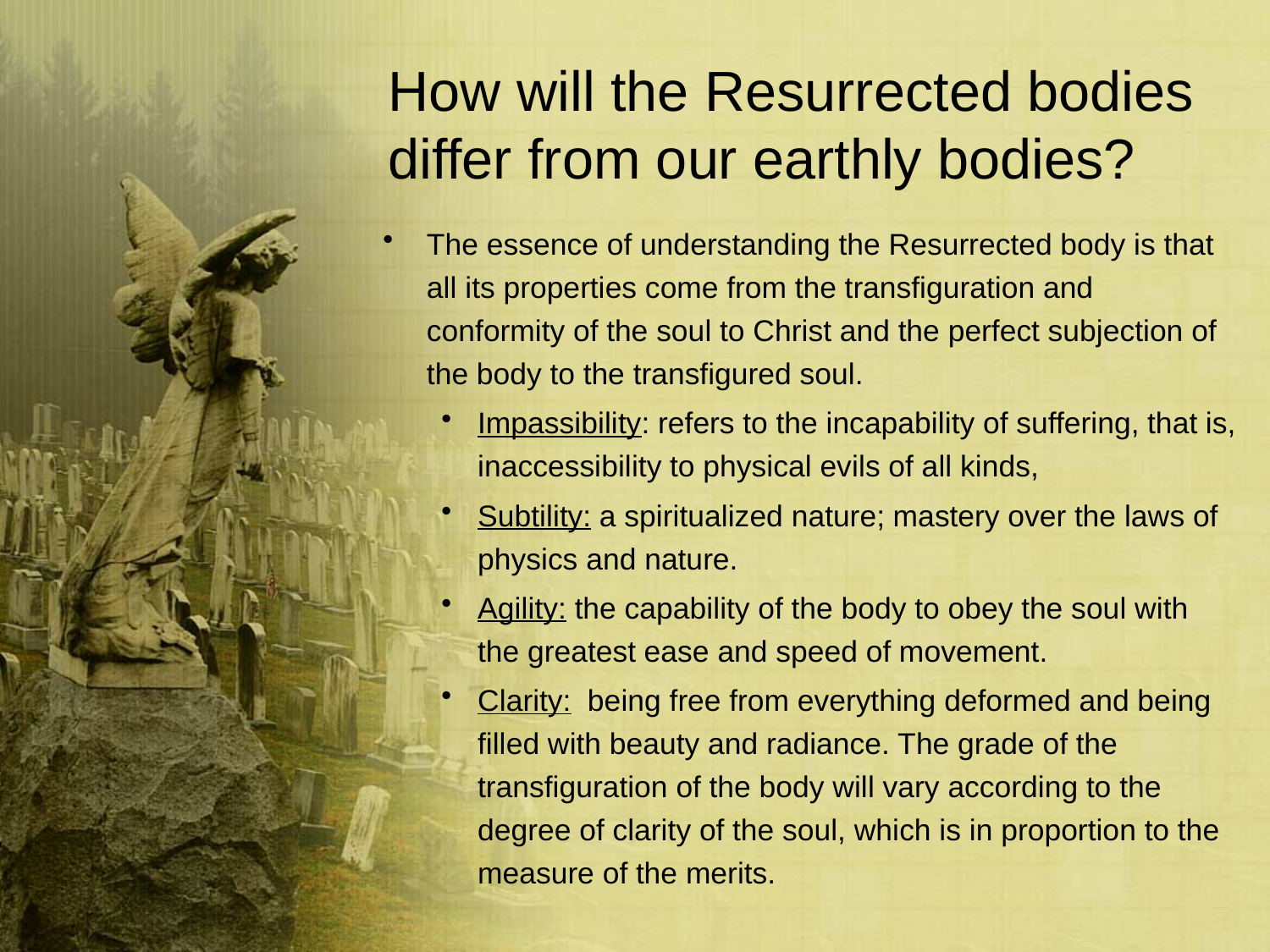

# How will the Resurrected bodies differ from our earthly bodies?
The essence of understanding the Resurrected body is that all its properties come from the transfiguration and conformity of the soul to Christ and the perfect subjection of the body to the transfigured soul.
Impassibility: refers to the incapability of suffering, that is, inaccessibility to physical evils of all kinds,
Subtility: a spiritualized nature; mastery over the laws of physics and nature.
Agility: the capability of the body to obey the soul with the greatest ease and speed of movement.
Clarity:  being free from everything deformed and being filled with beauty and radiance. The grade of the transfiguration of the body will vary according to the degree of clarity of the soul, which is in proportion to the measure of the merits.